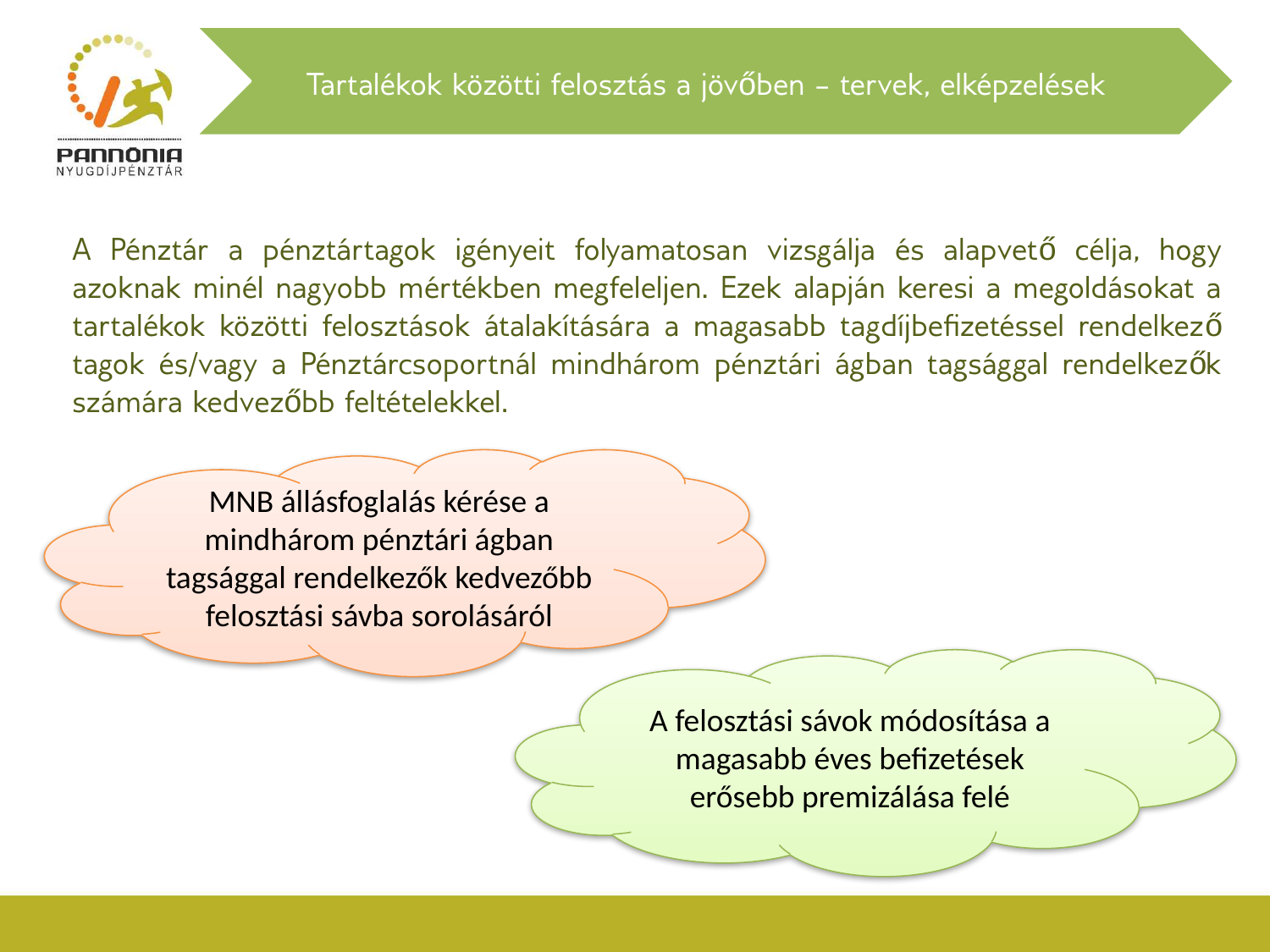

Tartalékok közötti felosztás a jövőben – tervek, elképzelések

A Pénztár a pénztártagok igényeit folyamatosan vizsgálja és alapvető célja, hogy azoknak minél nagyobb mértékben megfeleljen. Ezek alapján keresi a megoldásokat a tartalékok közötti felosztások átalakítására a magasabb tagdíjbefizetéssel rendelkező tagok és/vagy a Pénztárcsoportnál mindhárom pénztári ágban tagsággal rendelkezők számára kedvezőbb feltételekkel.

MNB állásfoglalás kérése a mindhárom pénztári ágban tagsággal rendelkezők kedvezőbb felosztási sávba sorolásáról
A felosztási sávok módosítása a magasabb éves befizetések erősebb premizálása felé